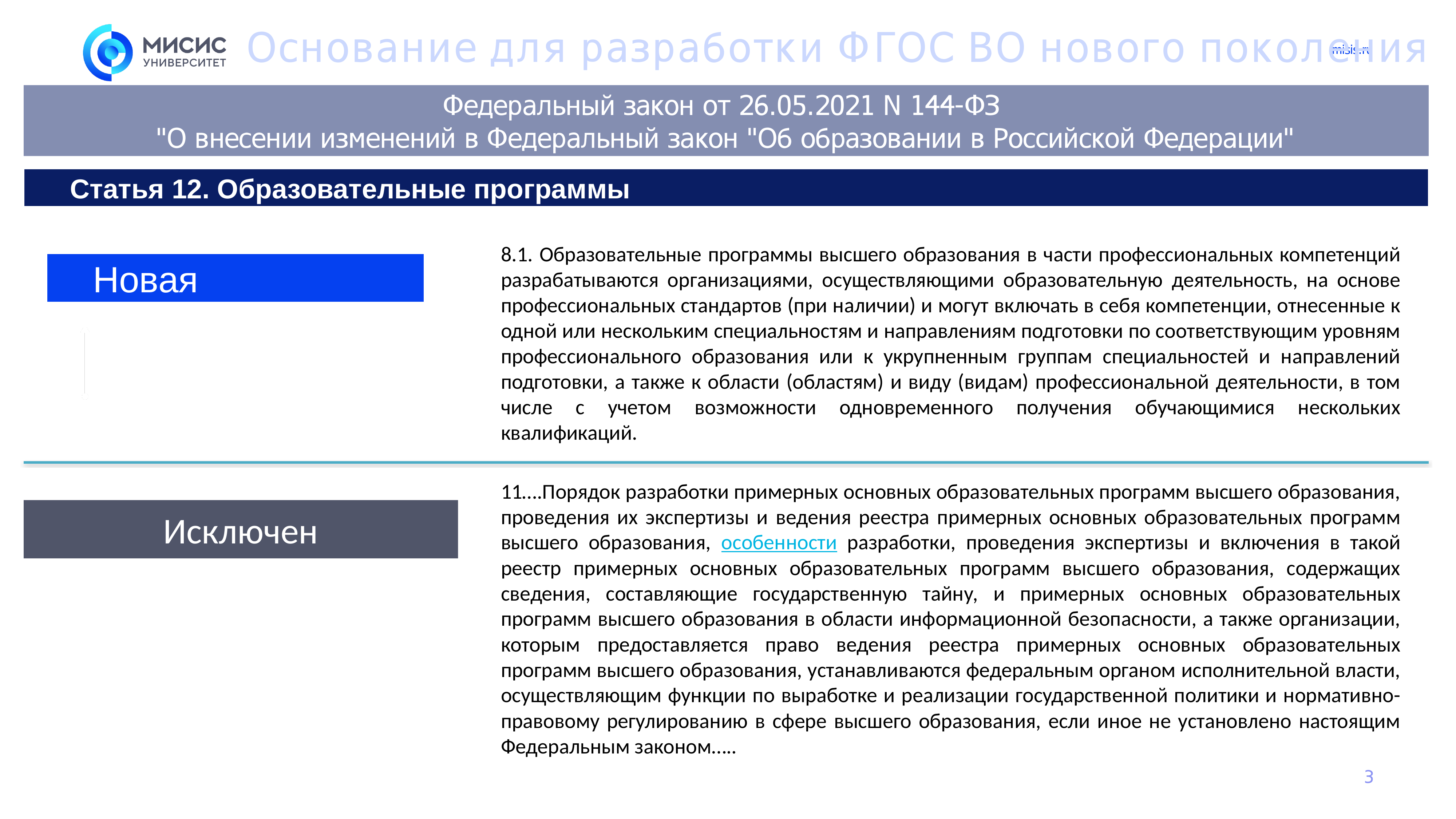

Основание для разработки ФГОС ВО нового поколения
Федеральный закон от 26.05.2021 N 144-ФЗ
"О внесении изменений в Федеральный закон "Об образовании в Российской Федерации"
Статья 12. Образовательные программы
8.1. Образовательные программы высшего образования в части профессиональных компетенций разрабатываются организациями, осуществляющими образовательную деятельность, на основе профессиональных стандартов (при наличии) и могут включать в себя компетенции, отнесенные к одной или нескольким специальностям и направлениям подготовки по соответствующим уровням профессионального образования или к укрупненным группам специальностей и направлений подготовки, а также к области (областям) и виду (видам) профессиональной деятельности, в том числе с учетом возможности одновременного получения обучающимися нескольких квалификаций.
Новая формулировка
11….Порядок разработки примерных основных образовательных программ высшего образования, проведения их экспертизы и ведения реестра примерных основных образовательных программ высшего образования, особенности разработки, проведения экспертизы и включения в такой реестр примерных основных образовательных программ высшего образования, содержащих сведения, составляющие государственную тайну, и примерных основных образовательных программ высшего образования в области информационной безопасности, а также организации, которым предоставляется право ведения реестра примерных основных образовательных программ высшего образования, устанавливаются федеральным органом исполнительной власти, осуществляющим функции по выработке и реализации государственной политики и нормативно-правовому регулированию в сфере высшего образования, если иное не установлено настоящим Федеральным законом…..
Исключен
3